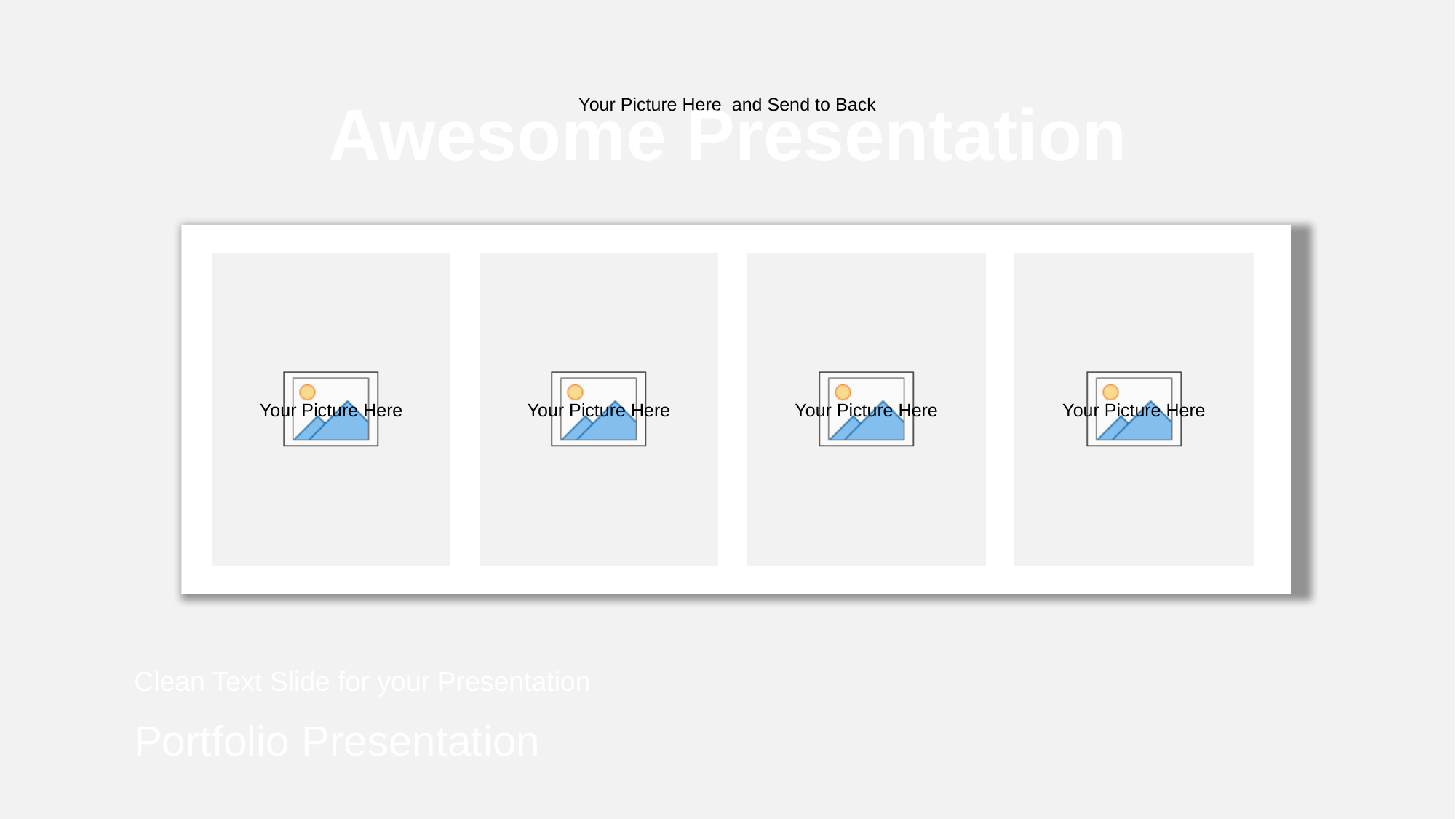

Awesome Presentation

Clean Text Slide for your Presentation
Portfolio Presentation